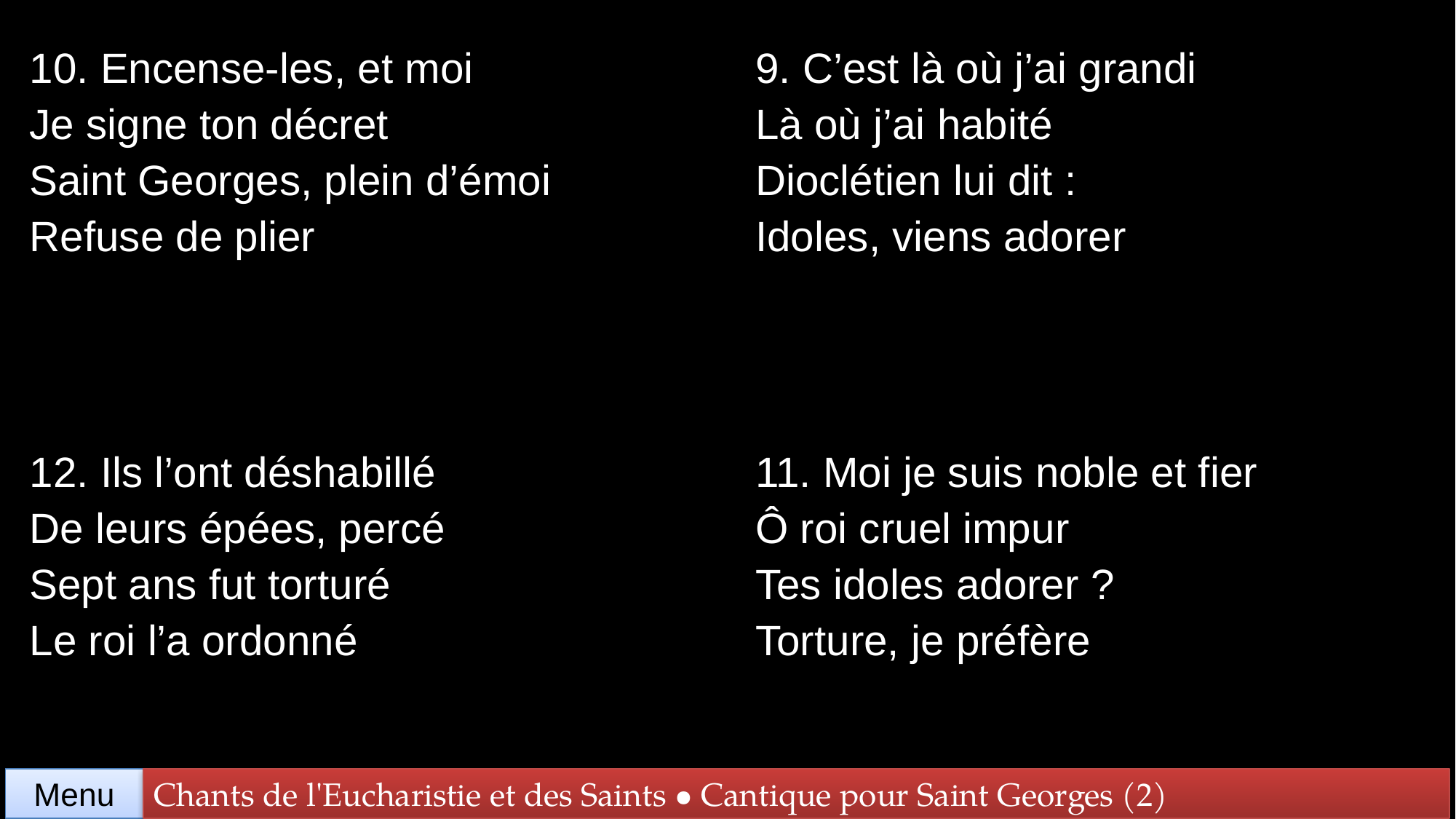

| 10. Encense-les, et moi Je signe ton décret Saint Georges, plein d’émoi Refuse de plier | 9. C’est là où j’ai grandi Là où j’ai habité Dioclétien lui dit : Idoles, viens adorer |
| --- | --- |
| 12. Ils l’ont déshabillé De leurs épées, percé Sept ans fut torturé Le roi l’a ordonné | 11. Moi je suis noble et fier Ô roi cruel impur Tes idoles adorer ? Torture, je préfère |

Chants de l'Eucharistie et des Saints • Cantique pour Saint Georges (2)
Menu